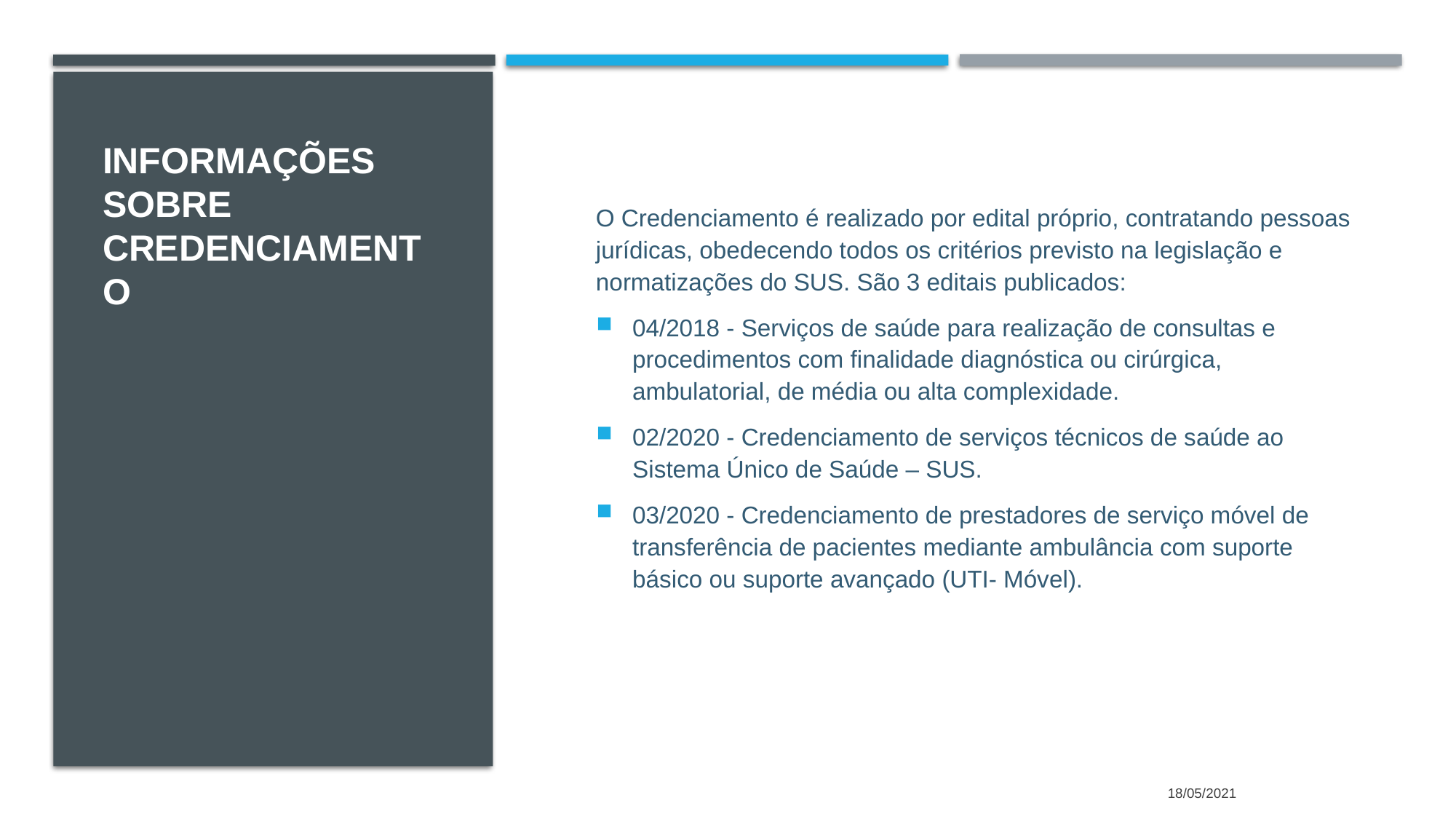

# Informações sobre Credenciamento
O Credenciamento é realizado por edital próprio, contratando pessoas jurídicas, obedecendo todos os critérios previsto na legislação e normatizações do SUS. São 3 editais publicados:
04/2018 - Serviços de saúde para realização de consultas e procedimentos com finalidade diagnóstica ou cirúrgica, ambulatorial, de média ou alta complexidade.
02/2020 - Credenciamento de serviços técnicos de saúde ao Sistema Único de Saúde – SUS.
03/2020 - Credenciamento de prestadores de serviço móvel de transferência de pacientes mediante ambulância com suporte básico ou suporte avançado (UTI- Móvel).

18/05/2021